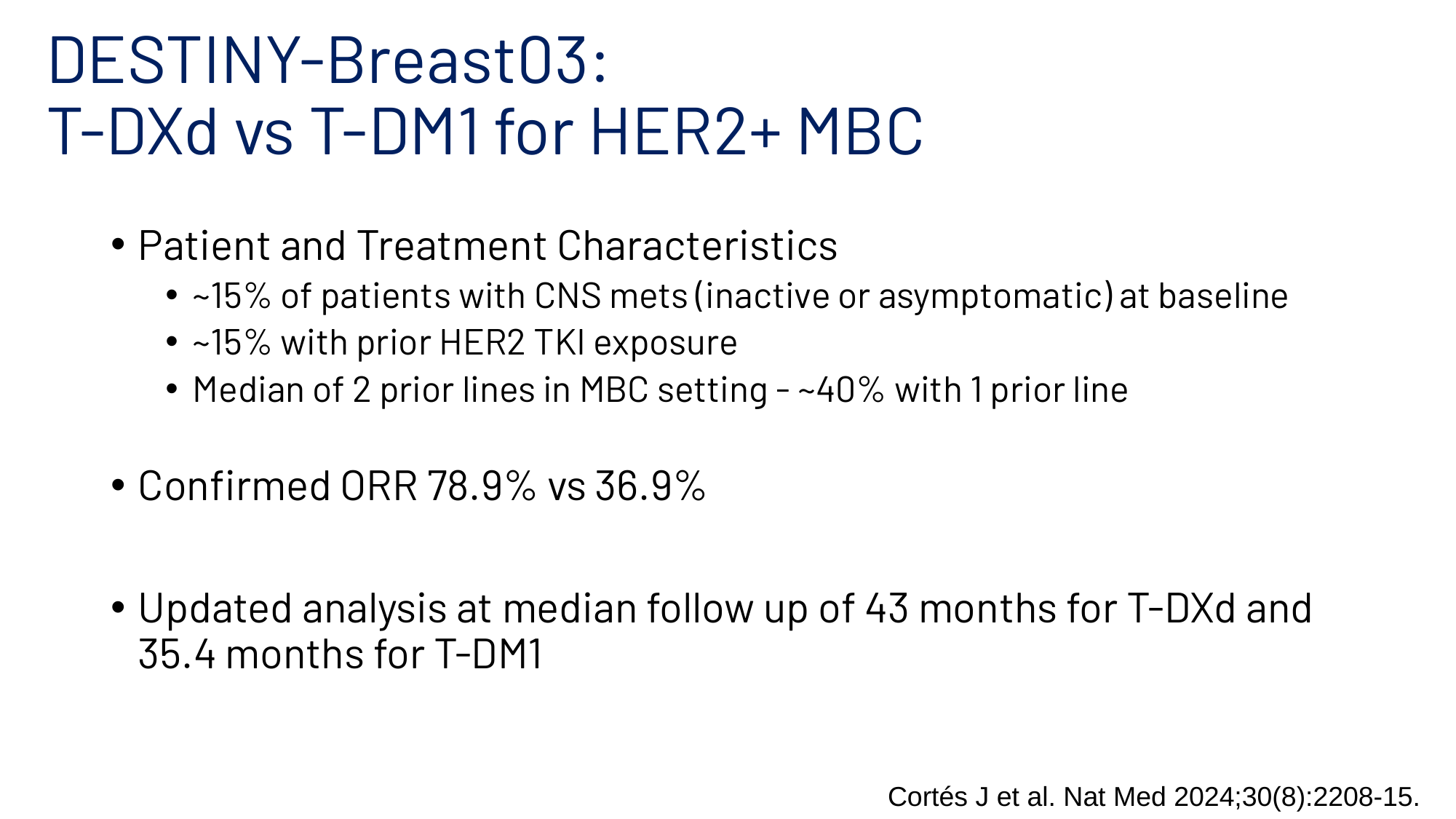

# DESTINY-Breast03: T-DXd vs T-DM1 for HER2+ MBC
Patient and Treatment Characteristics
~15% of patients with CNS mets (inactive or asymptomatic) at baseline
~15% with prior HER2 TKI exposure
Median of 2 prior lines in MBC setting - ~40% with 1 prior line
Confirmed ORR 78.9% vs 36.9%

Updated analysis at median follow up of 43 months for T-DXd and 35.4 months for T-DM1

Cortés J et al. Nat Med 2024;30(8):2208-15.